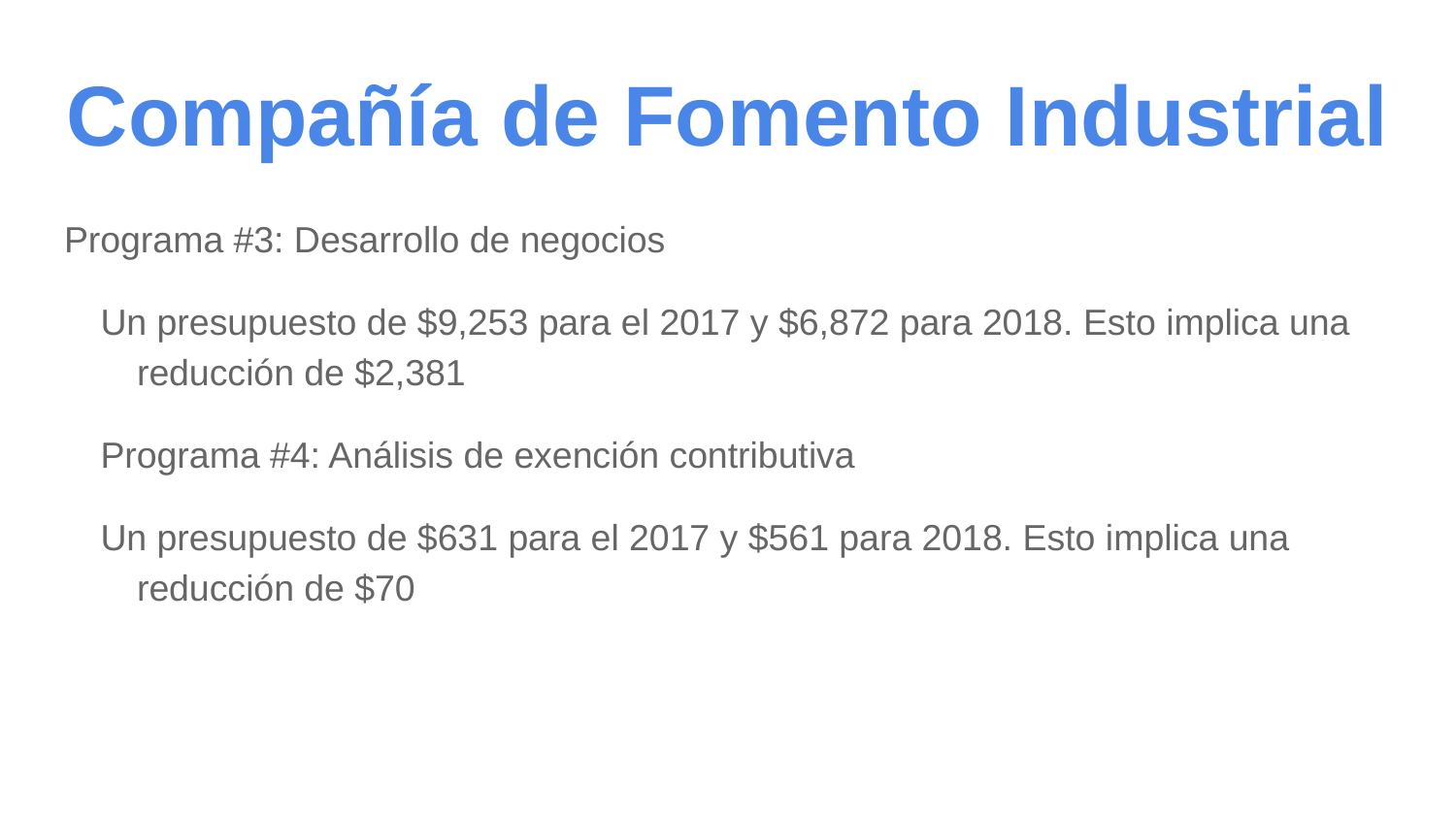

# Compañía de Fomento Industrial

Programa #3: Desarrollo de negocios
Un presupuesto de $9,253 para el 2017 y $6,872 para 2018. Esto implica una reducción de $2,381
Programa #4: Análisis de exención contributiva
Un presupuesto de $631 para el 2017 y $561 para 2018. Esto implica una reducción de $70